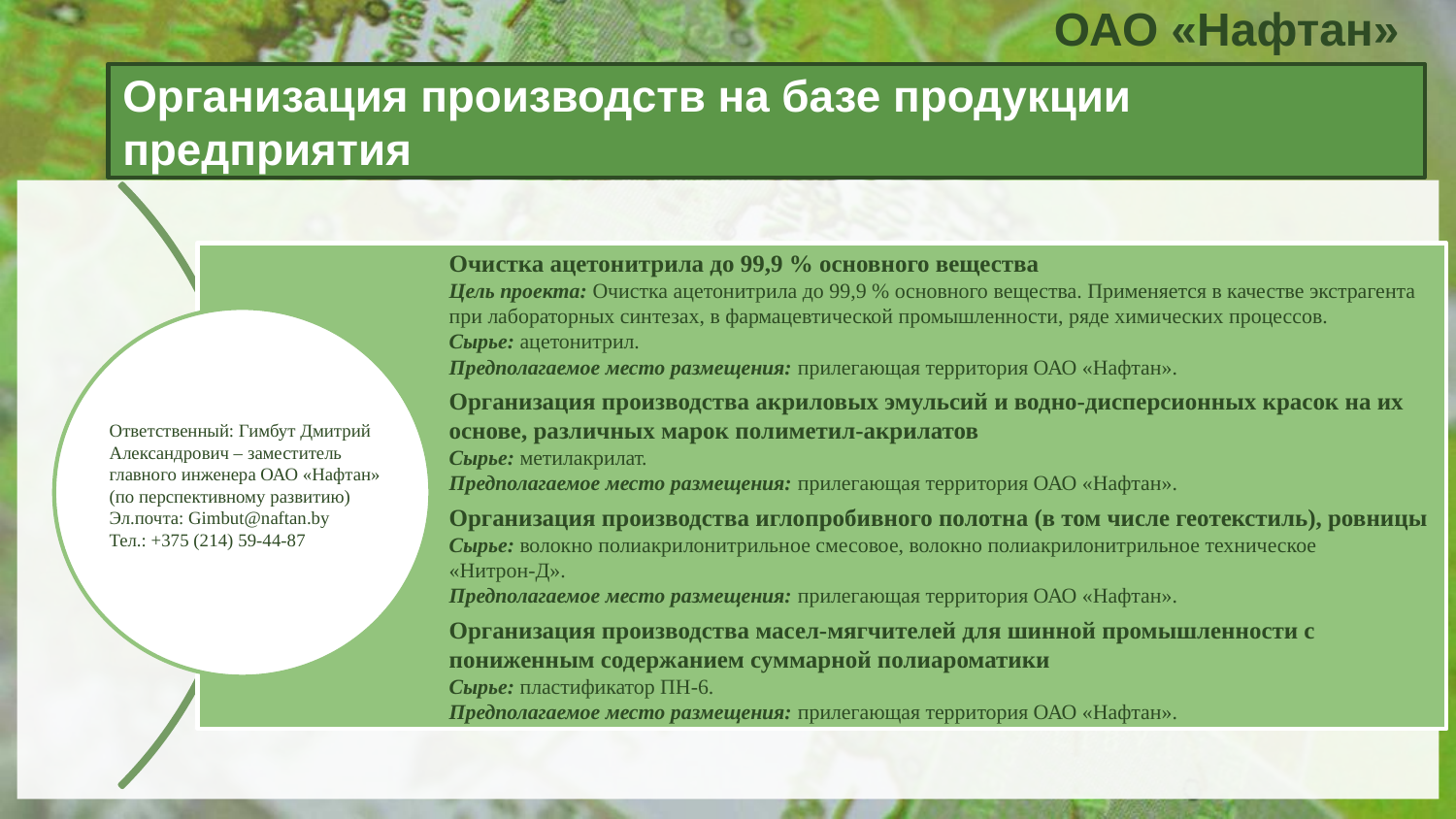

ОАО «Нафтан»

Организация производств на базе продукции
предприятия
Очистка ацетонитрила до 99,9 % основного вещества
Цель проекта: Очистка ацетонитрила до 99,9 % основного вещества. Применяется в качестве экстрагента при лабораторных синтезах, в фармацевтической промышленности, ряде химических процессов.
Сырье: ацетонитрил.
Предполагаемое место размещения: прилегающая территория ОАО «Нафтан».

Организация производства акриловых эмульсий и водно-дисперсионных красок на их основе, различных марок полиметил-акрилатов
Сырье: метилакрилат.
Предполагаемое место размещения: прилегающая территория ОАО «Нафтан».

Организация производства иглопробивного полотна (в том числе геотекстиль), ровницы
Сырье: волокно полиакрилонитрильное смесовое, волокно полиакрилонитрильное техническое
«Нитрон-Д».
Предполагаемое место размещения: прилегающая территория ОАО «Нафтан».

Организация производства масел-мягчителей для шинной промышленности с пониженным содержанием суммарной полиароматики
Сырье: пластификатор ПН-6.
Предполагаемое место размещения: прилегающая территория ОАО «Нафтан».
Ответственный: Гимбут Дмитрий Александрович – заместитель главного инженера ОАО «Нафтан» (по перспективному развитию)
Эл.почта: Gimbut@naftan.by
Тел.: +375 (214) 59-44-87